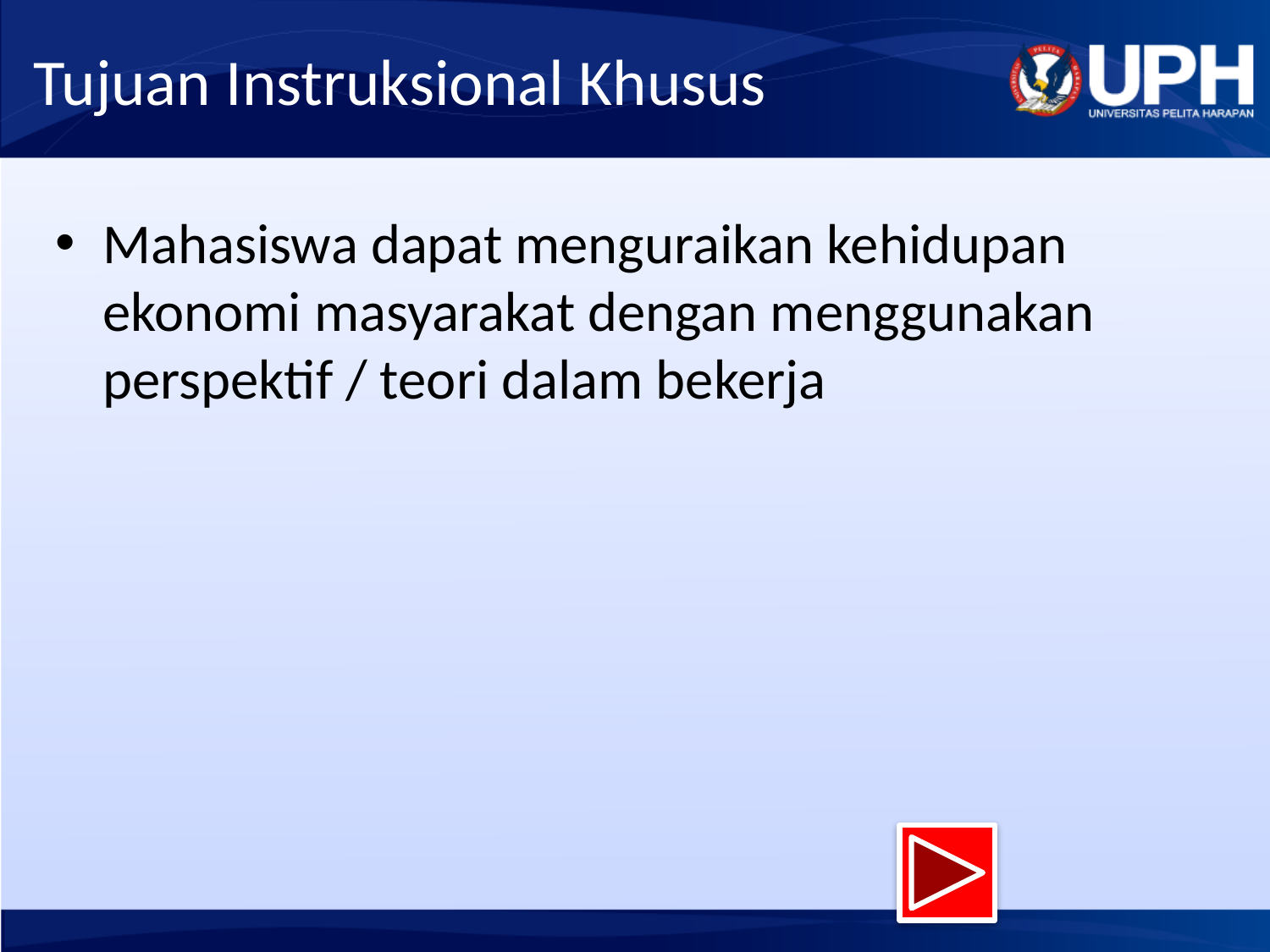

# Tujuan Instruksional Khusus
Mahasiswa dapat menguraikan kehidupan ekonomi masyarakat dengan menggunakan perspektif / teori dalam bekerja